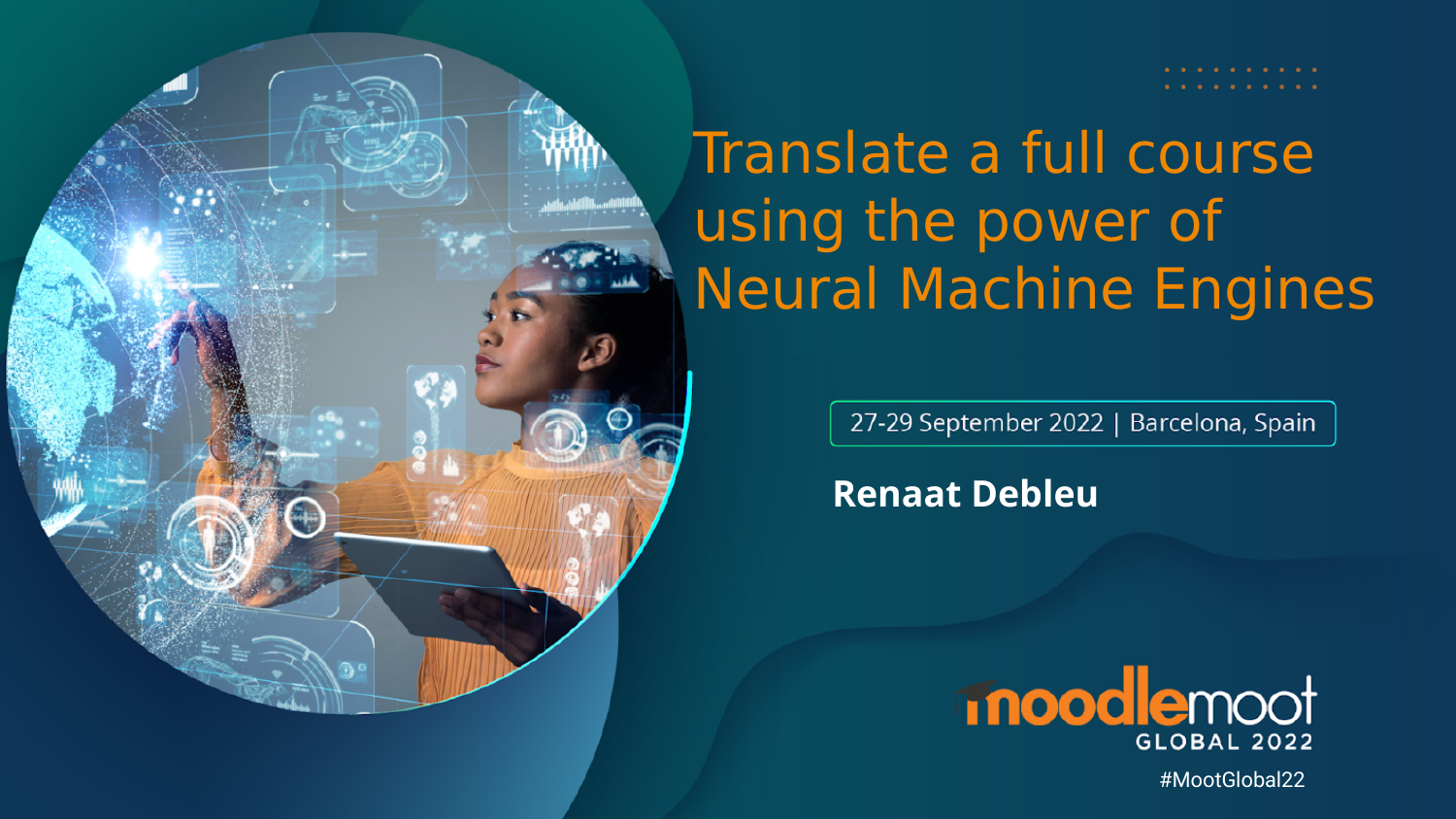

# Translate a full course using the power of Neural Machine Engines
Renaat Debleu